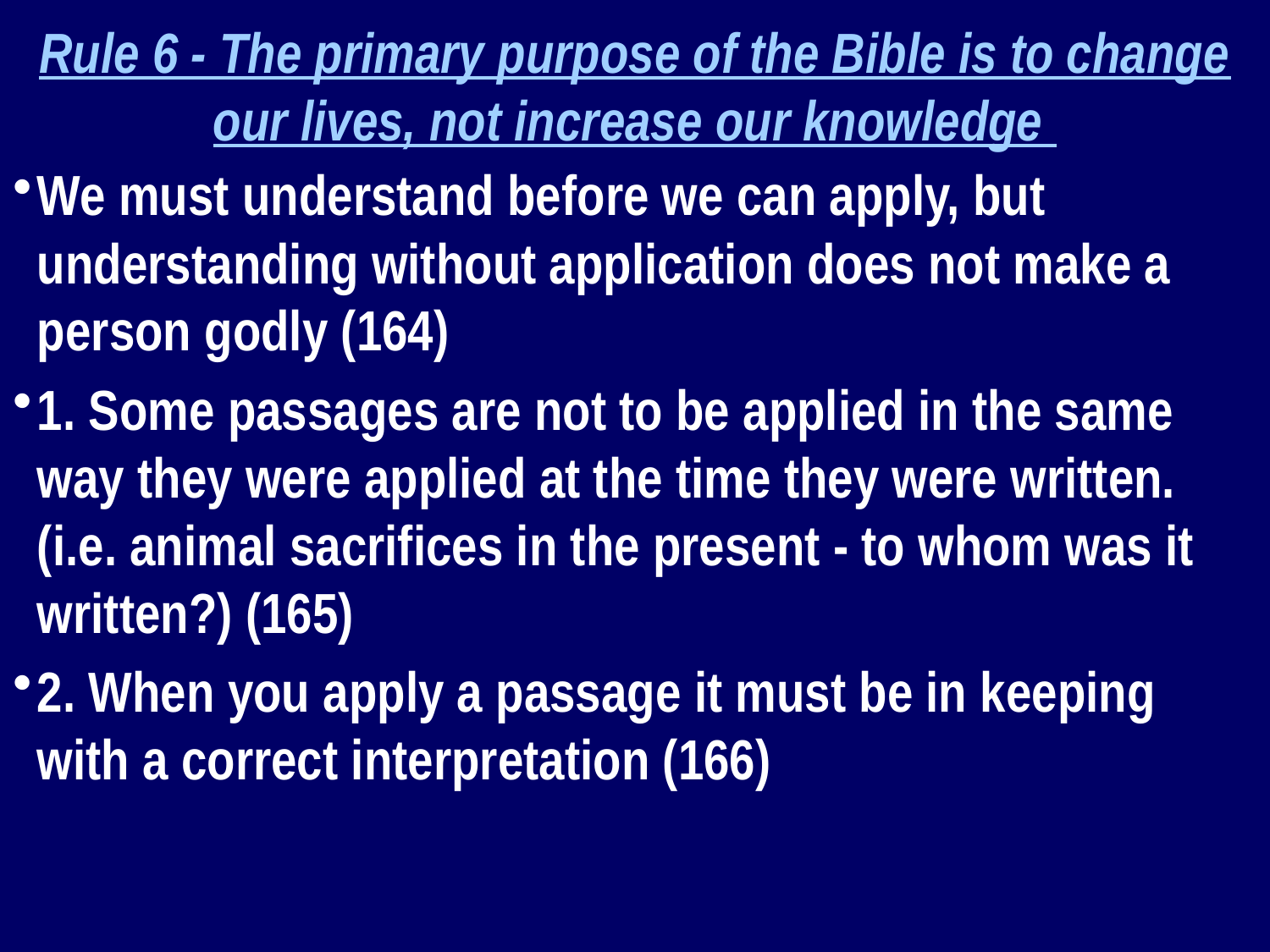

Rule 6 - The primary purpose of the Bible is to change our lives, not increase our knowledge
We must understand before we can apply, but understanding without application does not make a person godly (164)
1. Some passages are not to be applied in the same way they were applied at the time they were written.  (i.e. animal sacrifices in the present - to whom was it written?) (165)
2. When you apply a passage it must be in keeping with a correct interpretation (166)